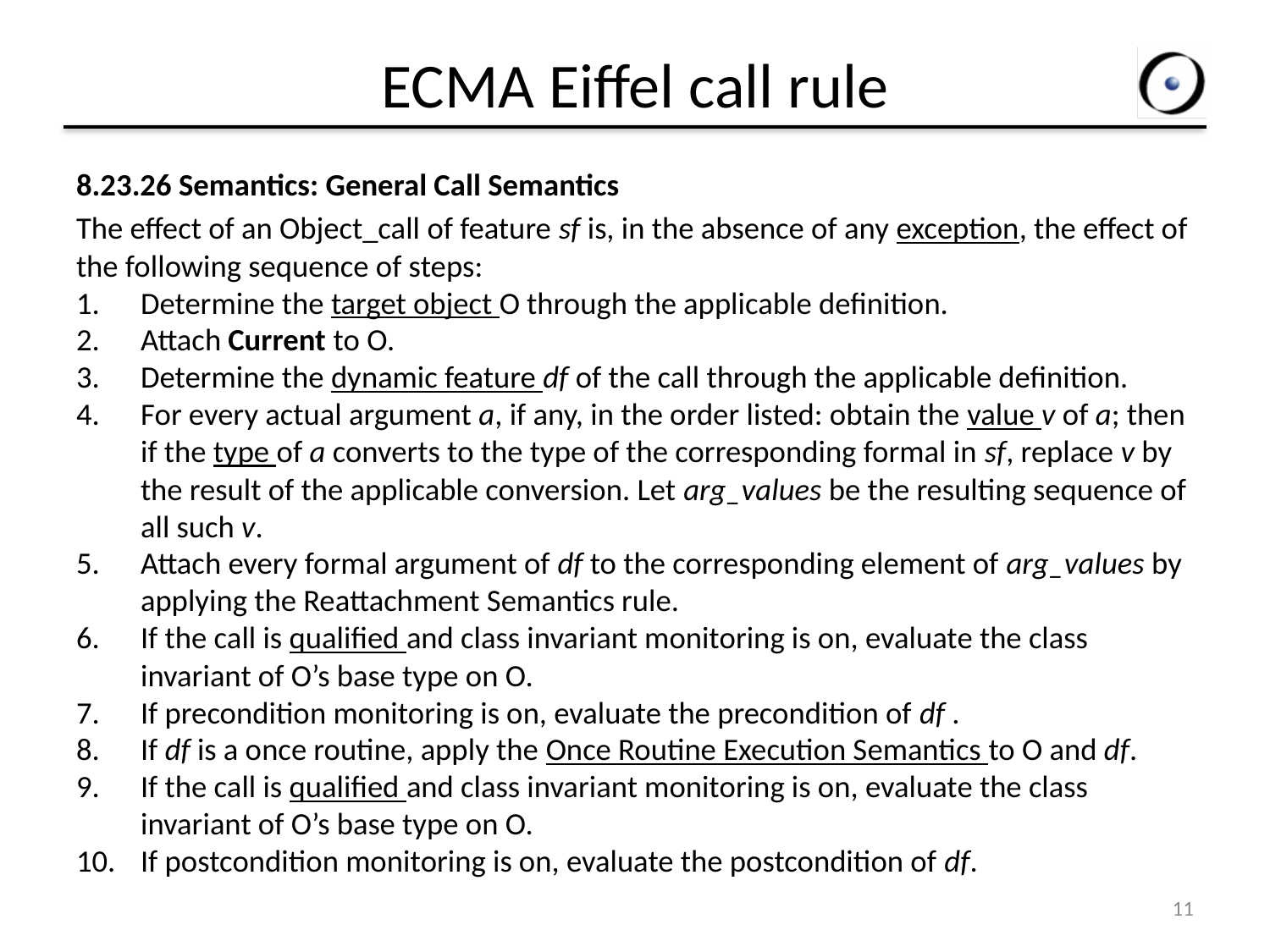

# ECMA Eiffel call rule
8.23.26 Semantics: General Call Semantics
The effect of an Object_call of feature sf is, in the absence of any exception, the effect of the following sequence of steps:
Determine the target object O through the applicable definition.
Attach Current to O.
Determine the dynamic feature df of the call through the applicable definition.
For every actual argument a, if any, in the order listed: obtain the value v of a; then if the type of a converts to the type of the corresponding formal in sf, replace v by the result of the applicable conversion. Let arg_values be the resulting sequence of all such v.
Attach every formal argument of df to the corresponding element of arg_values by applying the Reattachment Semantics rule.
If the call is qualified and class invariant monitoring is on, evaluate the class invariant of O’s base type on O.
If precondition monitoring is on, evaluate the precondition of df .
If df is a once routine, apply the Once Routine Execution Semantics to O and df.
If the call is qualified and class invariant monitoring is on, evaluate the class invariant of O’s base type on O.
If postcondition monitoring is on, evaluate the postcondition of df.

11